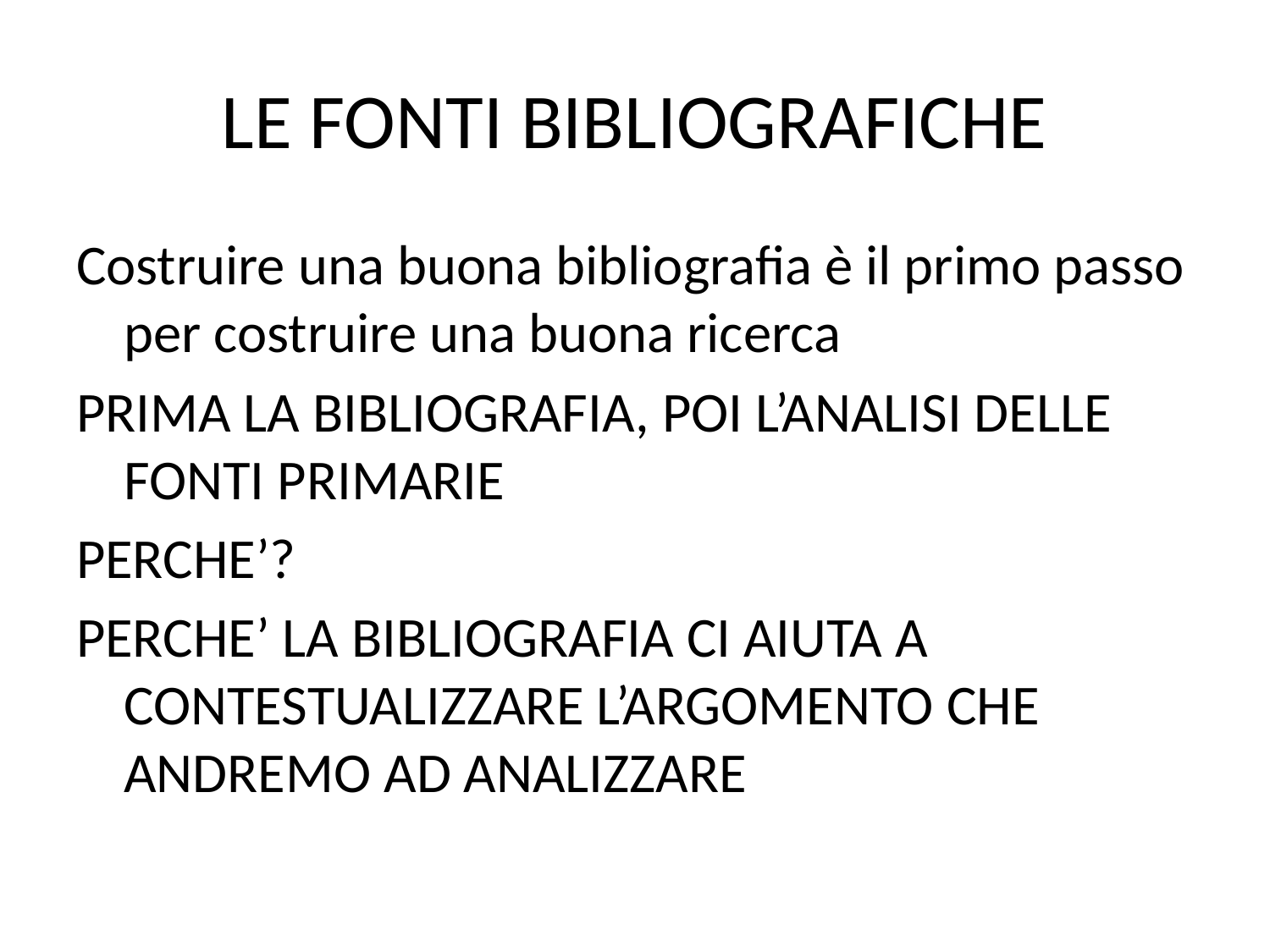

# LE FONTI BIBLIOGRAFICHE
Costruire una buona bibliografia è il primo passo per costruire una buona ricerca
PRIMA LA BIBLIOGRAFIA, POI L’ANALISI DELLE FONTI PRIMARIE
PERCHE’?
PERCHE’ LA BIBLIOGRAFIA CI AIUTA A CONTESTUALIZZARE L’ARGOMENTO CHE ANDREMO AD ANALIZZARE